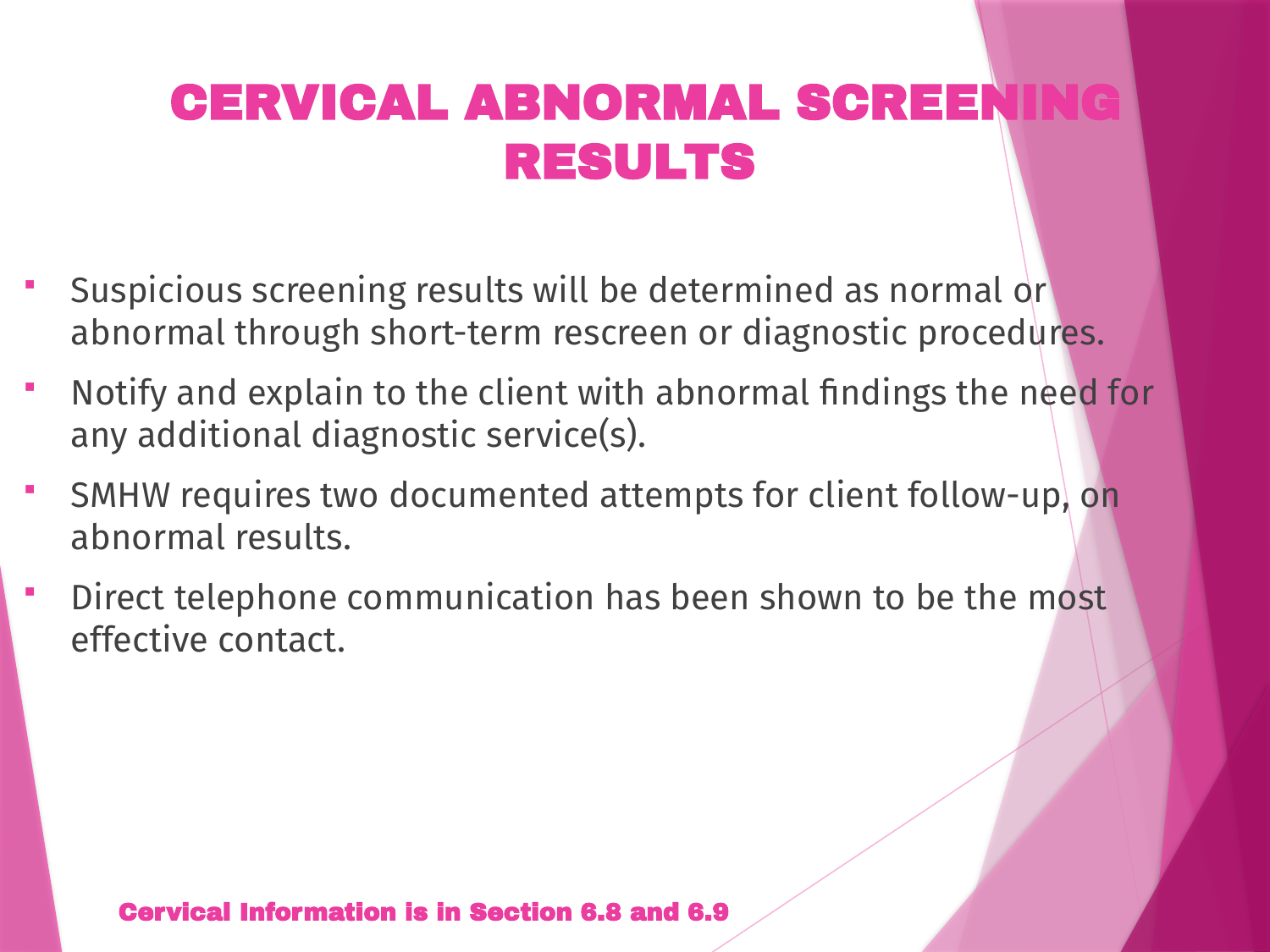

# CERVICAL ABNORMAL SCREENING RESULTS

Suspicious screening results will be determined as normal or abnormal through short-term rescreen or diagnostic procedures.
Notify and explain to the client with abnormal findings the need for any additional diagnostic service(s).
SMHW requires two documented attempts for client follow-up, on abnormal results.
Direct telephone communication has been shown to be the most effective contact.

Cervical Information is in Section 6.8 and 6.9